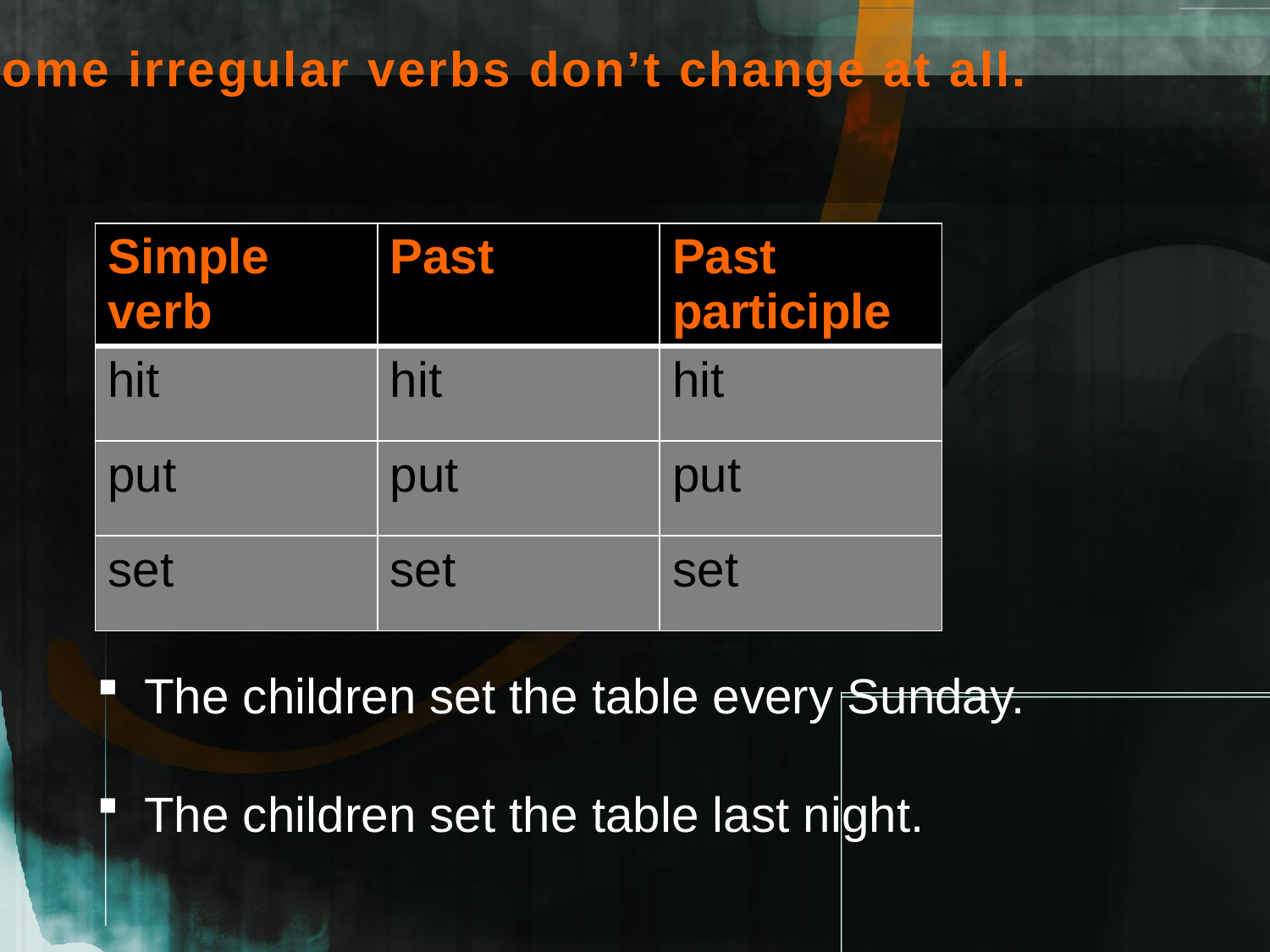

# Some irregular verbs don’t change at all.
| Simple verb | Past | Past participle |
| --- | --- | --- |
| hit | hit | hit |
| put | put | put |
| set | set | set |

The children set the table every Sunday.

The children set the table last night.